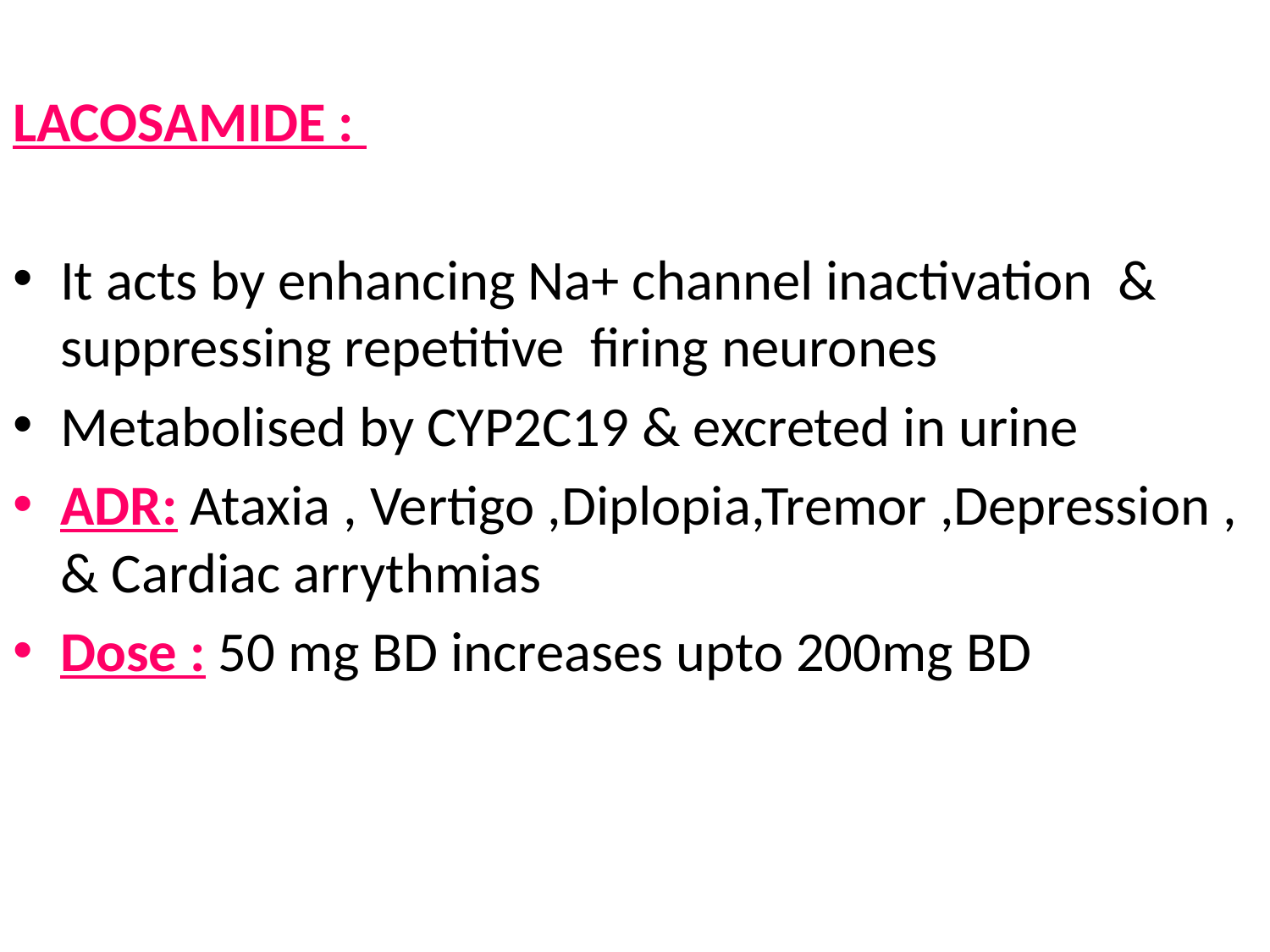

LACOSAMIDE :

It acts by enhancing Na+ channel inactivation  &  suppressing repetitive  firing neurones
Metabolised by CYP2C19 & excreted in urine
ADR: Ataxia , Vertigo ,Diplopia,Tremor ,Depression , & Cardiac arrythmias
Dose : 50 mg BD increases upto 200mg BD